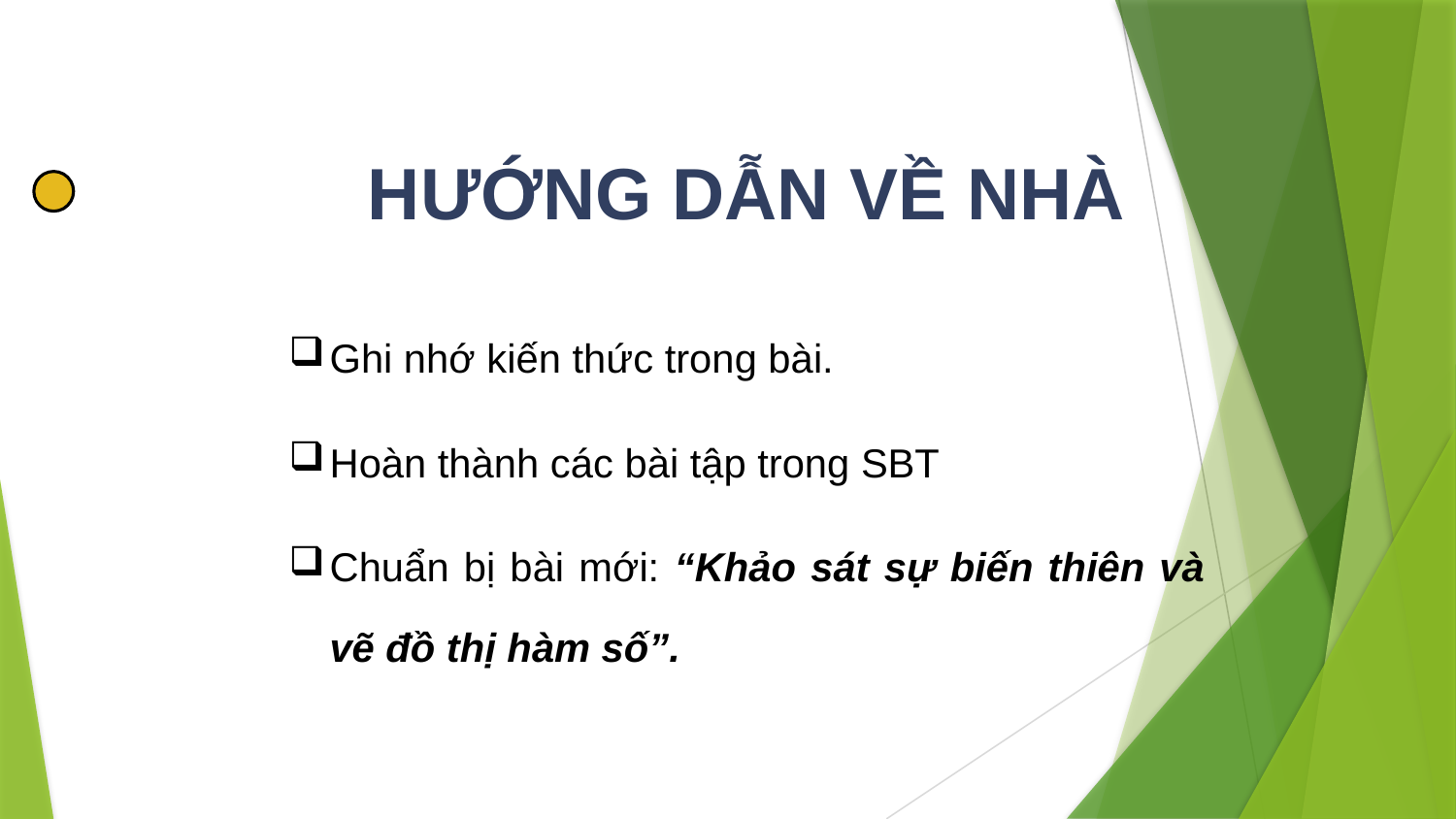

HƯỚNG DẪN VỀ NHÀ

Ghi nhớ kiến thức trong bài.
Hoàn thành các bài tập trong SBT
Chuẩn bị bài mới: “Khảo sát sự biến thiên và vẽ đồ thị hàm số”.